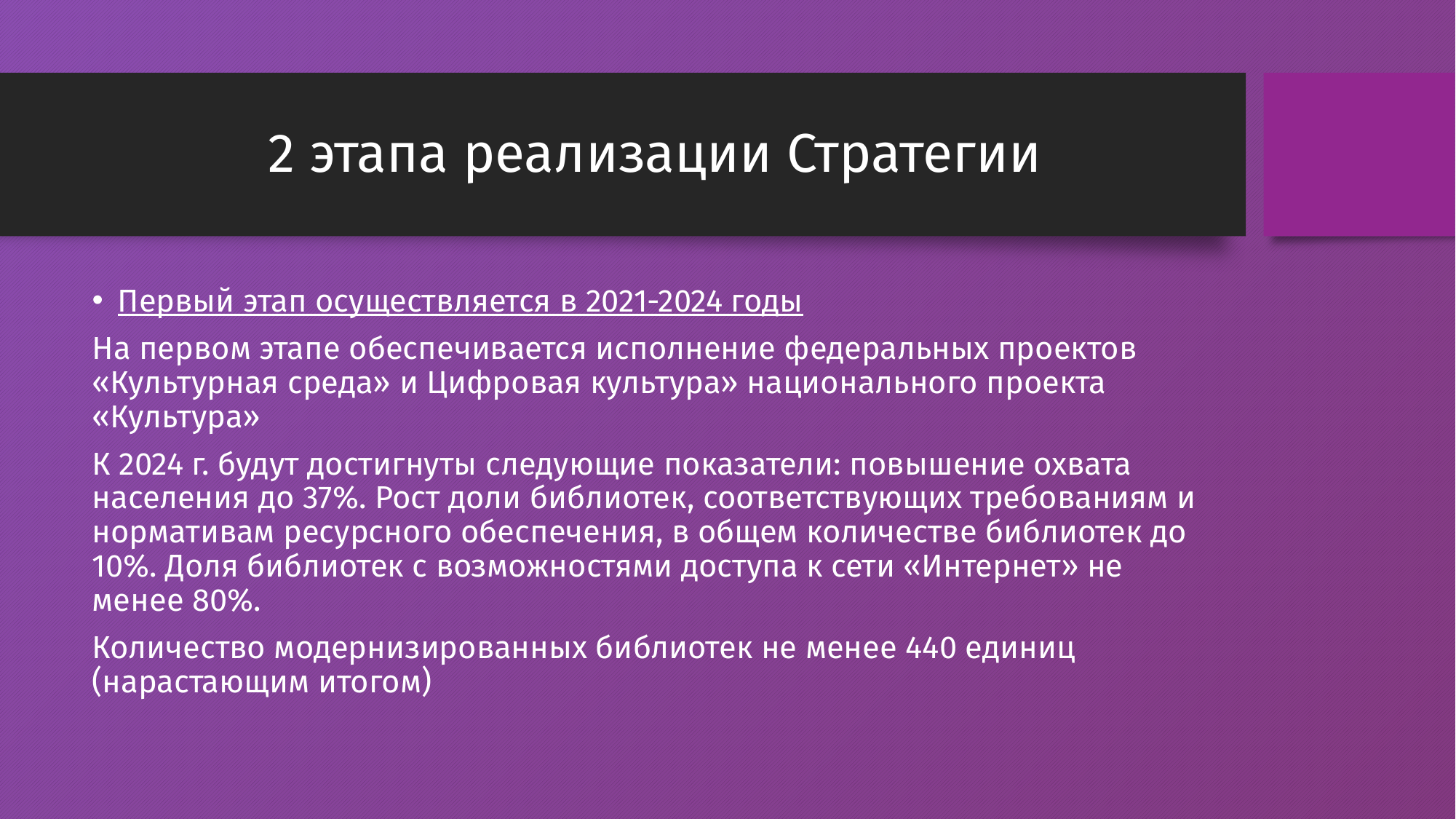

# 2 этапа реализации Стратегии
Первый этап осуществляется в 2021-2024 годы
На первом этапе обеспечивается исполнение федеральных проектов «Культурная среда» и Цифровая культура» национального проекта «Культура»
К 2024 г. будут достигнуты следующие показатели: повышение охвата населения до 37%. Рост доли библиотек, соответствующих требованиям и нормативам ресурсного обеспечения, в общем количестве библиотек до 10%. Доля библиотек с возможностями доступа к сети «Интернет» не менее 80%.
Количество модернизированных библиотек не менее 440 единиц (нарастающим итогом)